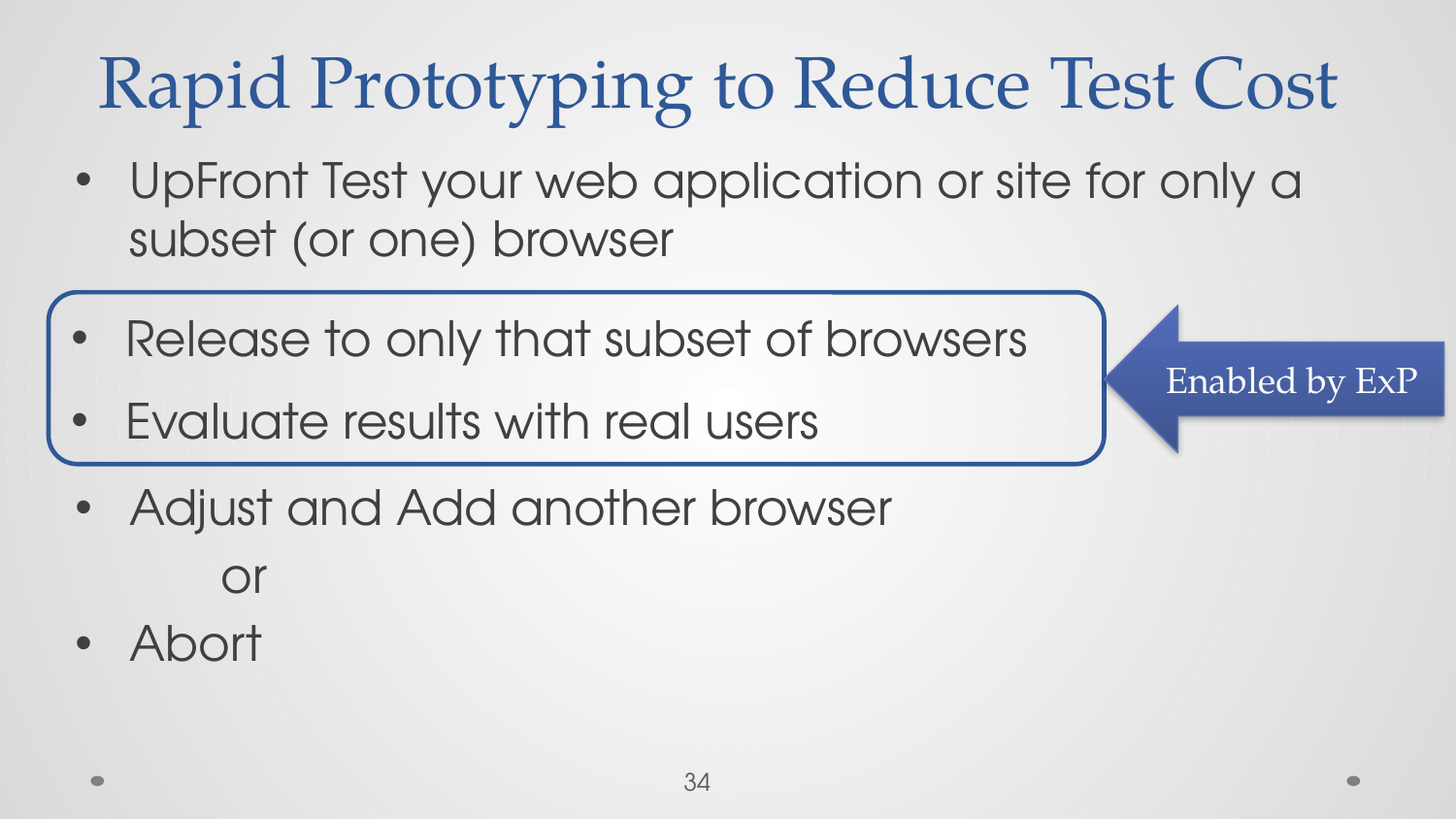

# Rapid Prototyping to Reduce Test Cost
UpFront Test your web application or site for only a subset (or one) browser

Release to only that subset of browsers
Evaluate results with real users
Enabled by ExP
Adjust and Add another browser
	or
Abort

34